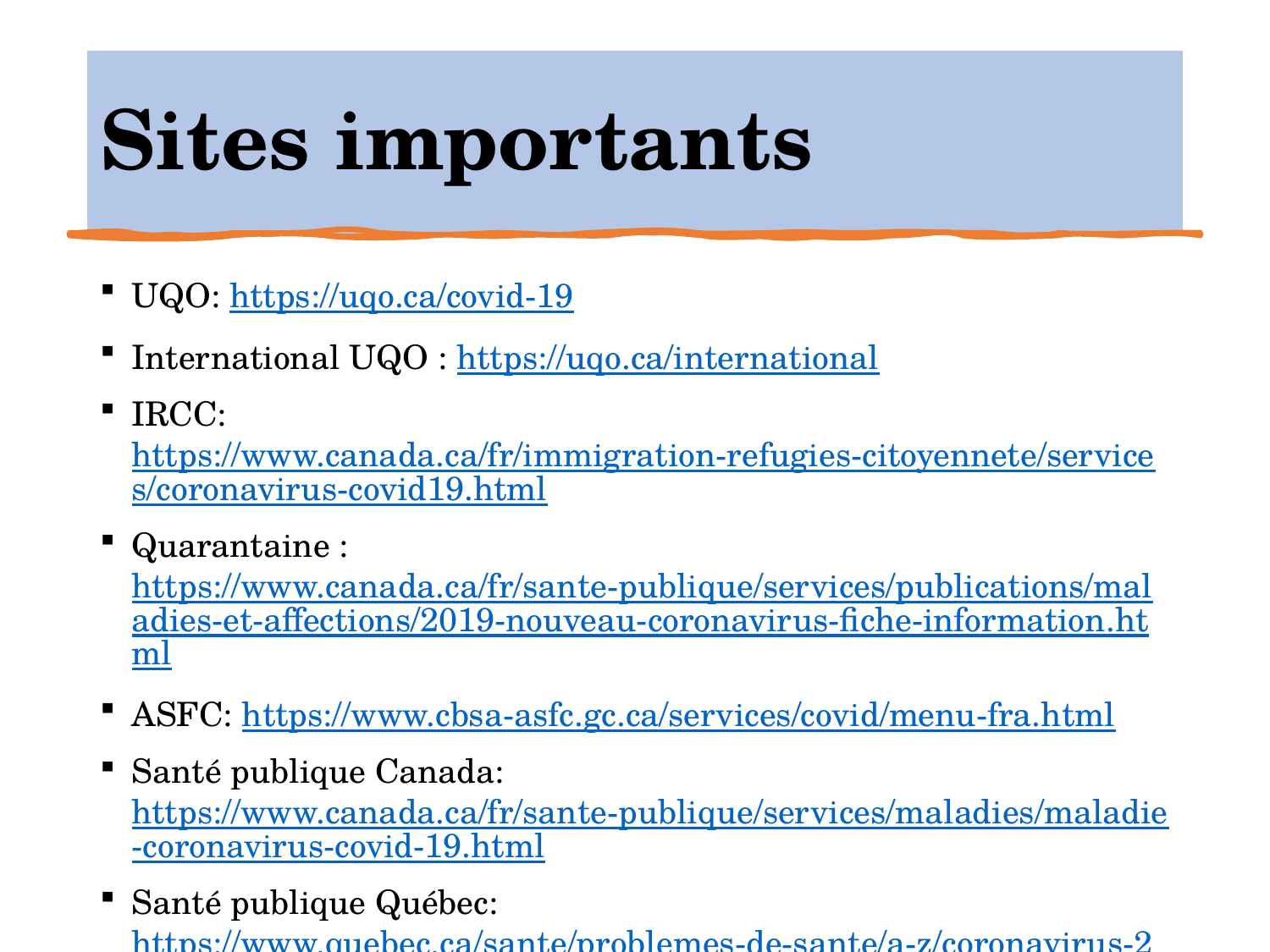

# Sites importants

UQO: https://uqo.ca/covid-19
International UQO : https://uqo.ca/international
IRCC: https://www.canada.ca/fr/immigration-refugies-citoyennete/services/coronavirus-covid19.html
Quarantaine : https://www.canada.ca/fr/sante-publique/services/publications/maladies-et-affections/2019-nouveau-coronavirus-fiche-information.html
ASFC: https://www.cbsa-asfc.gc.ca/services/covid/menu-fra.html
Santé publique Canada: https://www.canada.ca/fr/sante-publique/services/maladies/maladie-coronavirus-covid-19.html
Santé publique Québec: https://www.quebec.ca/sante/problemes-de-sante/a-z/coronavirus-2019/